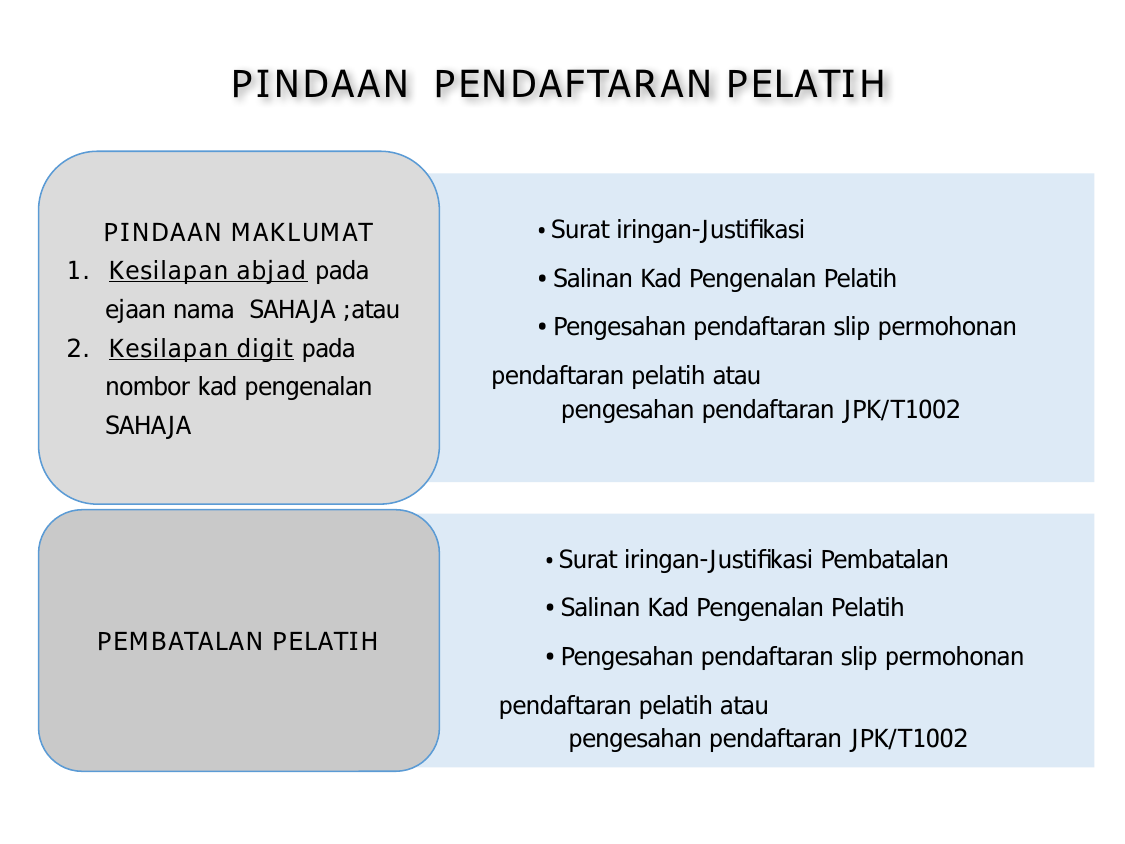

PINDAAN  PENDAFTARAN PELATIH

PINDAAN MAKLUMAT
Kesilapan abjad pada
     ejaan nama  SAHAJA ;atau
Kesilapan digit pada
     nombor kad pengenalan
     SAHAJA
  		• Surat iringan-Justifikasi
		• Salinan Kad Pengenalan Pelatih
            	• Pengesahan pendaftaran slip permohonan
                 pendaftaran pelatih atau
		   pengesahan pendaftaran JPK/T1002

PEMBATALAN PELATIH
  		• Surat iringan-Justifikasi Pembatalan
		• Salinan Kad Pengenalan Pelatih
            	• Pengesahan pendaftaran slip permohonan
                 pendaftaran pelatih atau
		   pengesahan pendaftaran JPK/T1002